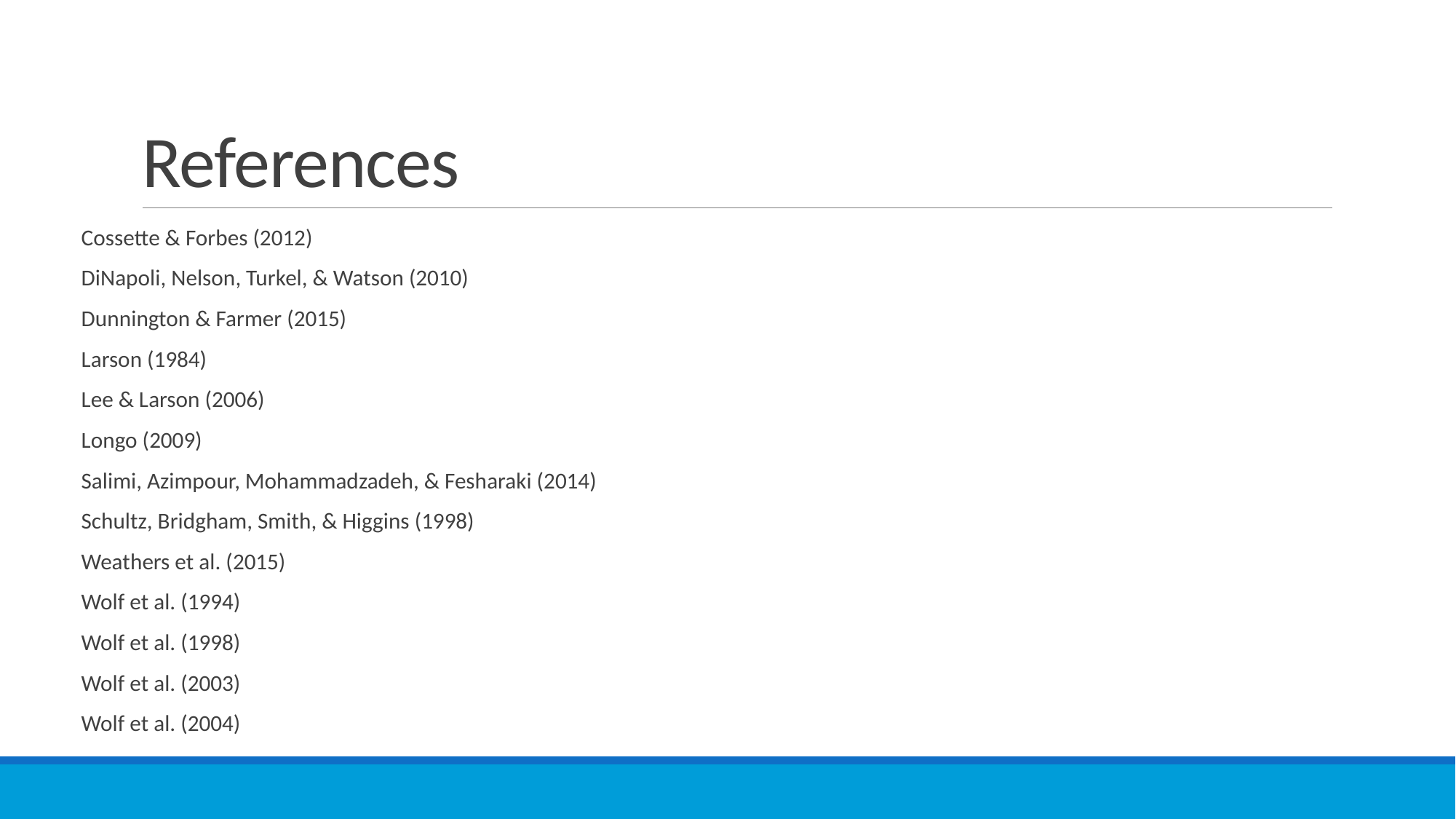

# References
Cossette & Forbes (2012)
DiNapoli, Nelson, Turkel, & Watson (2010)
Dunnington & Farmer (2015)
Larson (1984)
Lee & Larson (2006)
Longo (2009)
Salimi, Azimpour, Mohammadzadeh, & Fesharaki (2014)
Schultz, Bridgham, Smith, & Higgins (1998)
Weathers et al. (2015)
Wolf et al. (1994)
Wolf et al. (1998)
Wolf et al. (2003)
Wolf et al. (2004)